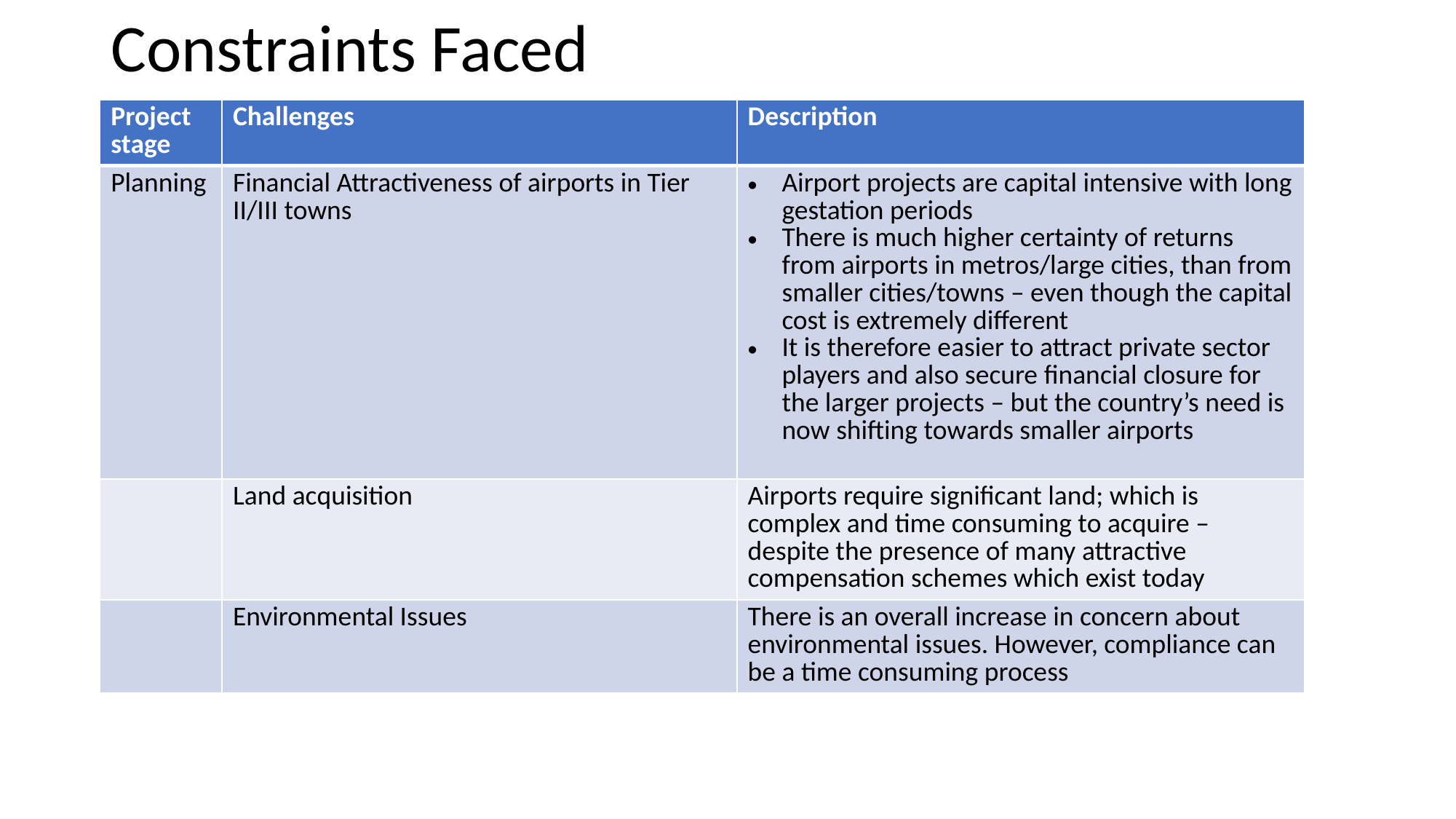

# Constraints Faced
| Project stage | Challenges | Description |
| --- | --- | --- |
| Planning | Financial Attractiveness of airports in Tier II/III towns | Airport projects are capital intensive with long gestation periods There is much higher certainty of returns from airports in metros/large cities, than from smaller cities/towns – even though the capital cost is extremely different It is therefore easier to attract private sector players and also secure financial closure for the larger projects – but the country’s need is now shifting towards smaller airports |
|  | Land acquisition | Airports require significant land; which is complex and time consuming to acquire – despite the presence of many attractive compensation schemes which exist today |
|  | Environmental Issues | There is an overall increase in concern about environmental issues. However, compliance can be a time consuming process |